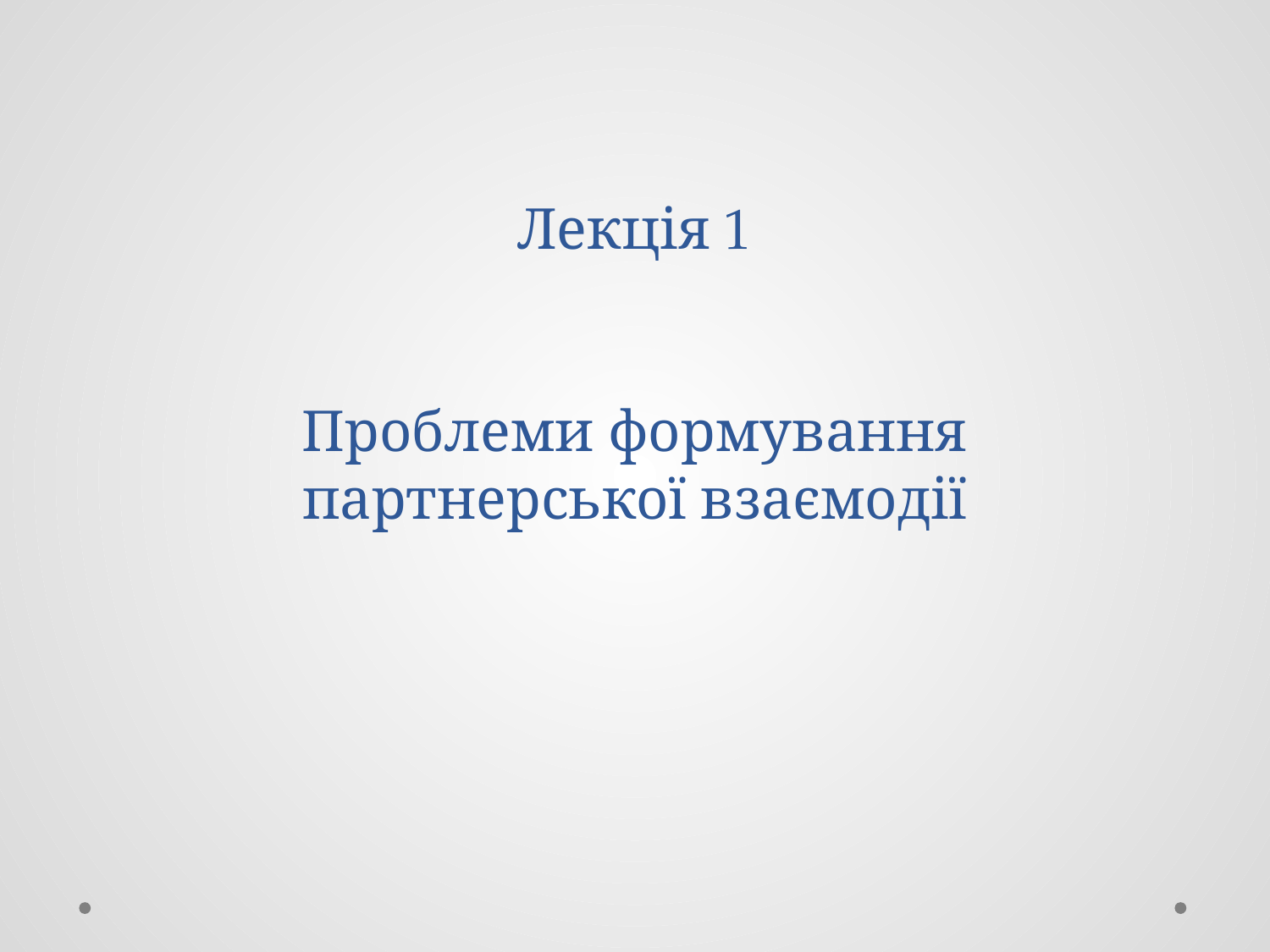

# Лекція 1 Проблеми формування партнерської взаємодії